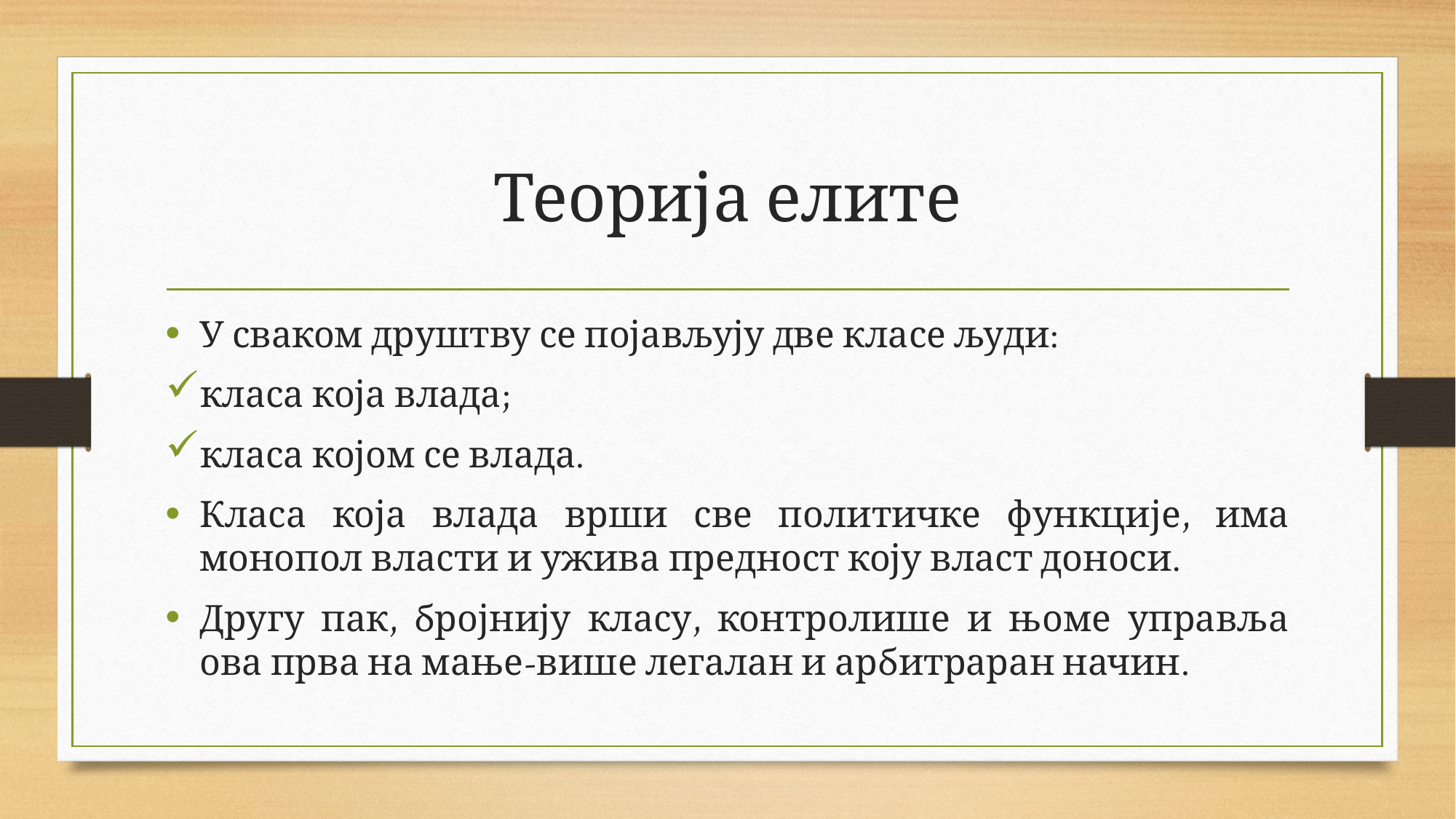

# Теорија елите
У сваком друштву се појављују две класе људи:
класа која влада;
класа којом се влада.
Класа која влада врши све политичке функције, има монопол власти и ужива предност коју власт доноси.
Другу пак, бројнију класу, контролише и њоме управља ова прва на мање-више легалан и арбитраран начин.